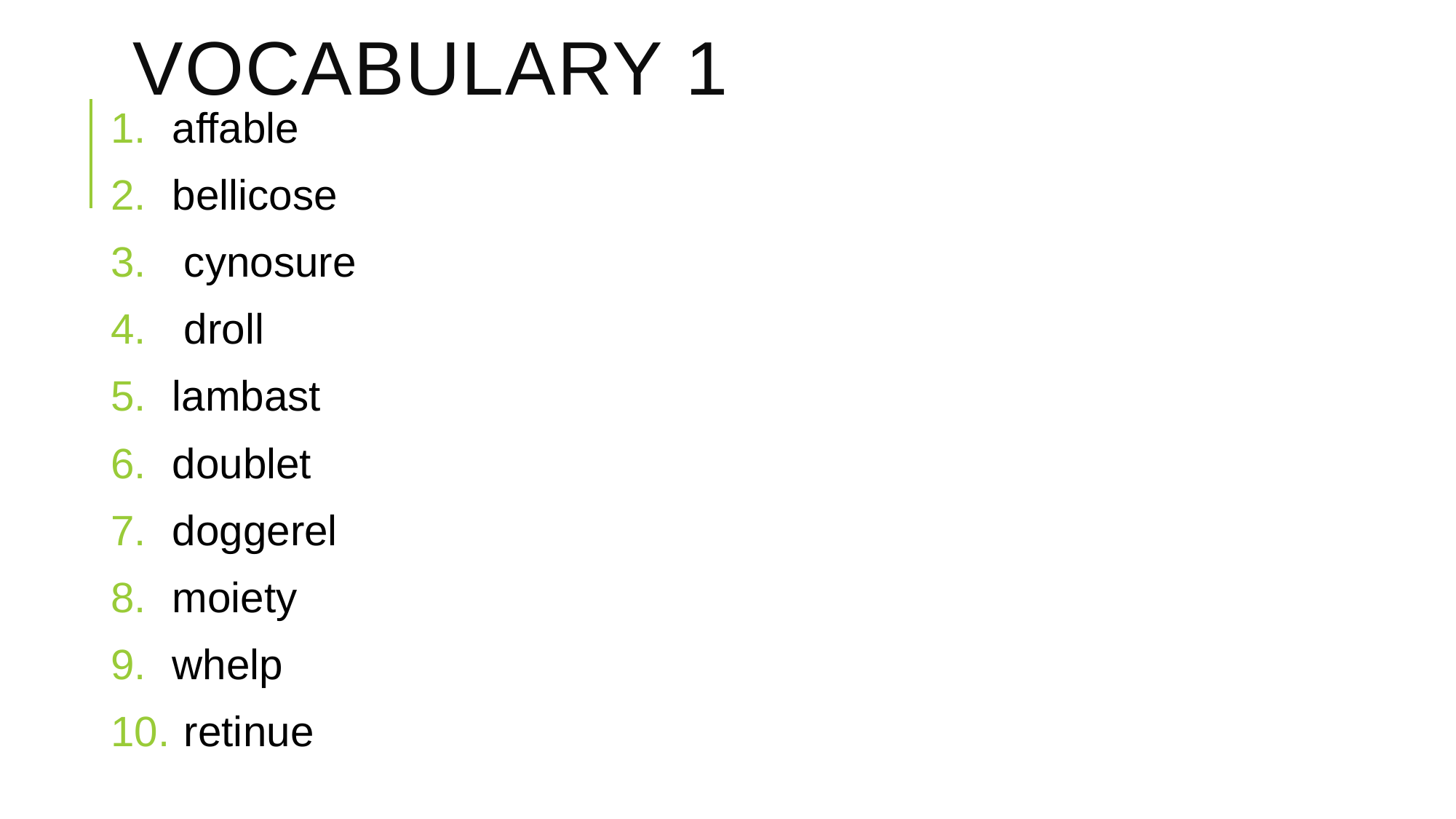

# Vocabulary 1
affable
bellicose
 cynosure
 droll
lambast
doublet
doggerel
moiety
whelp
 retinue